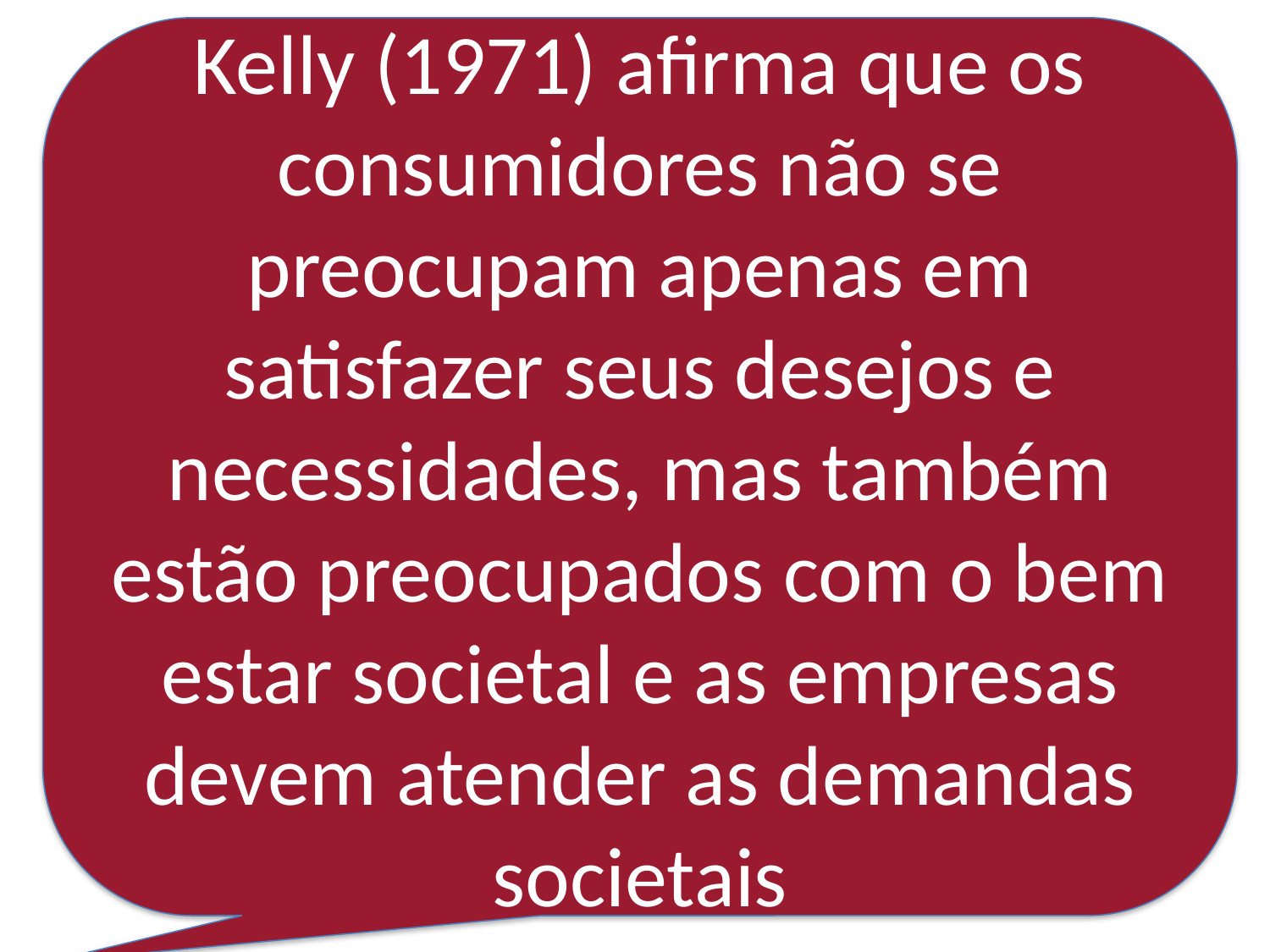

Kelly (1971) afirma que os consumidores não se preocupam apenas em satisfazer seus desejos e necessidades, mas também estão preocupados com o bem estar societal e as empresas devem atender as demandas societais